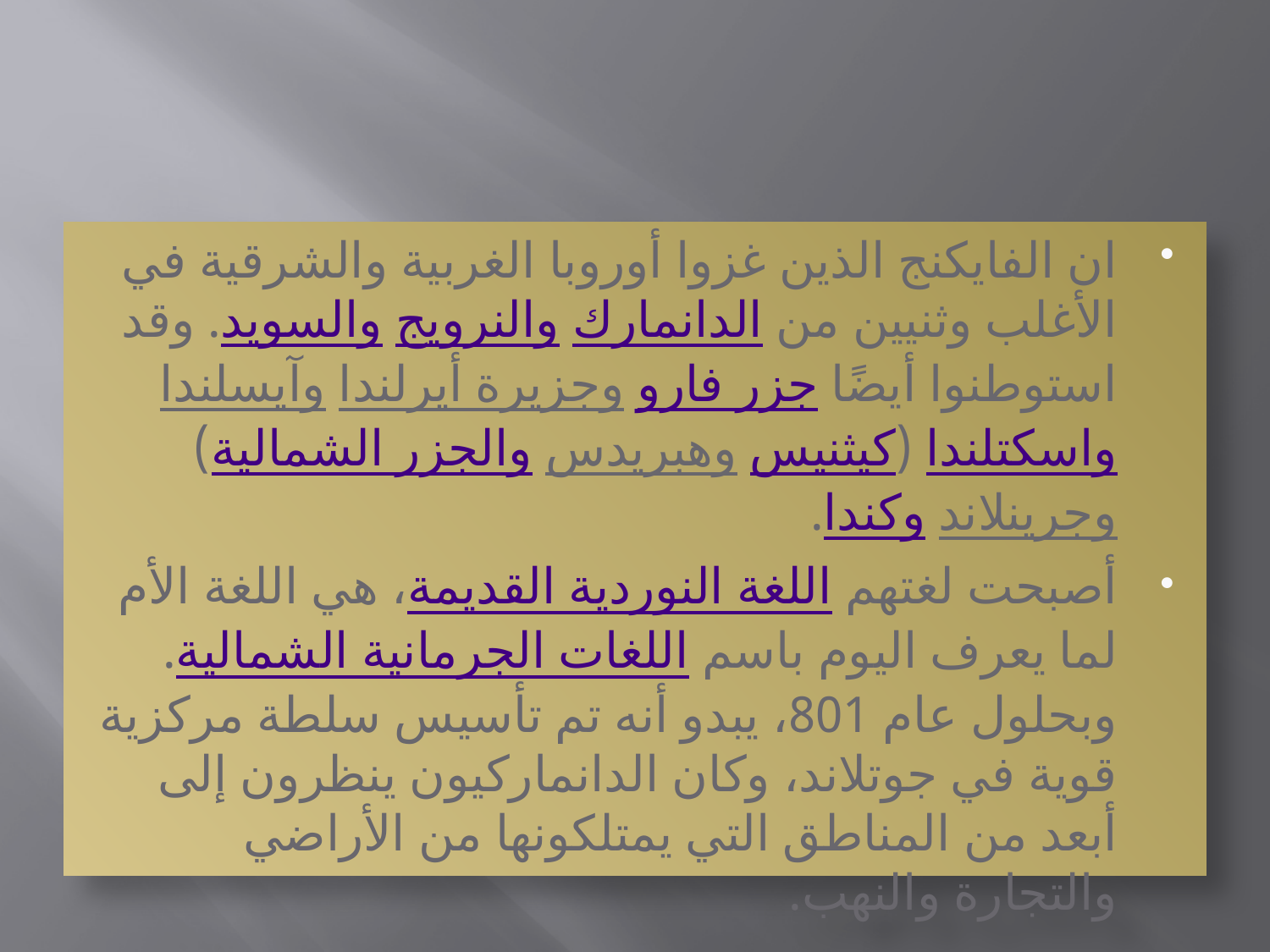

#
ان الفايكنج الذين غزوا أوروبا الغربية والشرقية في الأغلب وثنيين من الدانمارك والنرويج والسويد. وقد استوطنوا أيضًا جزر فارو وجزيرة أيرلندا وآيسلندا واسكتلندا (كيثنيس وهبريدس والجزر الشمالية) وجرينلاند وكندا.
أصبحت لغتهم اللغة النوردية القديمة، هي اللغة الأم لما يعرف اليوم باسم اللغات الجرمانية الشمالية. وبحلول عام 801، يبدو أنه تم تأسيس سلطة مركزية قوية في جوتلاند، وكان الدانماركيون ينظرون إلى أبعد من المناطق التي يمتلكونها من الأراضي والتجارة والنهب.